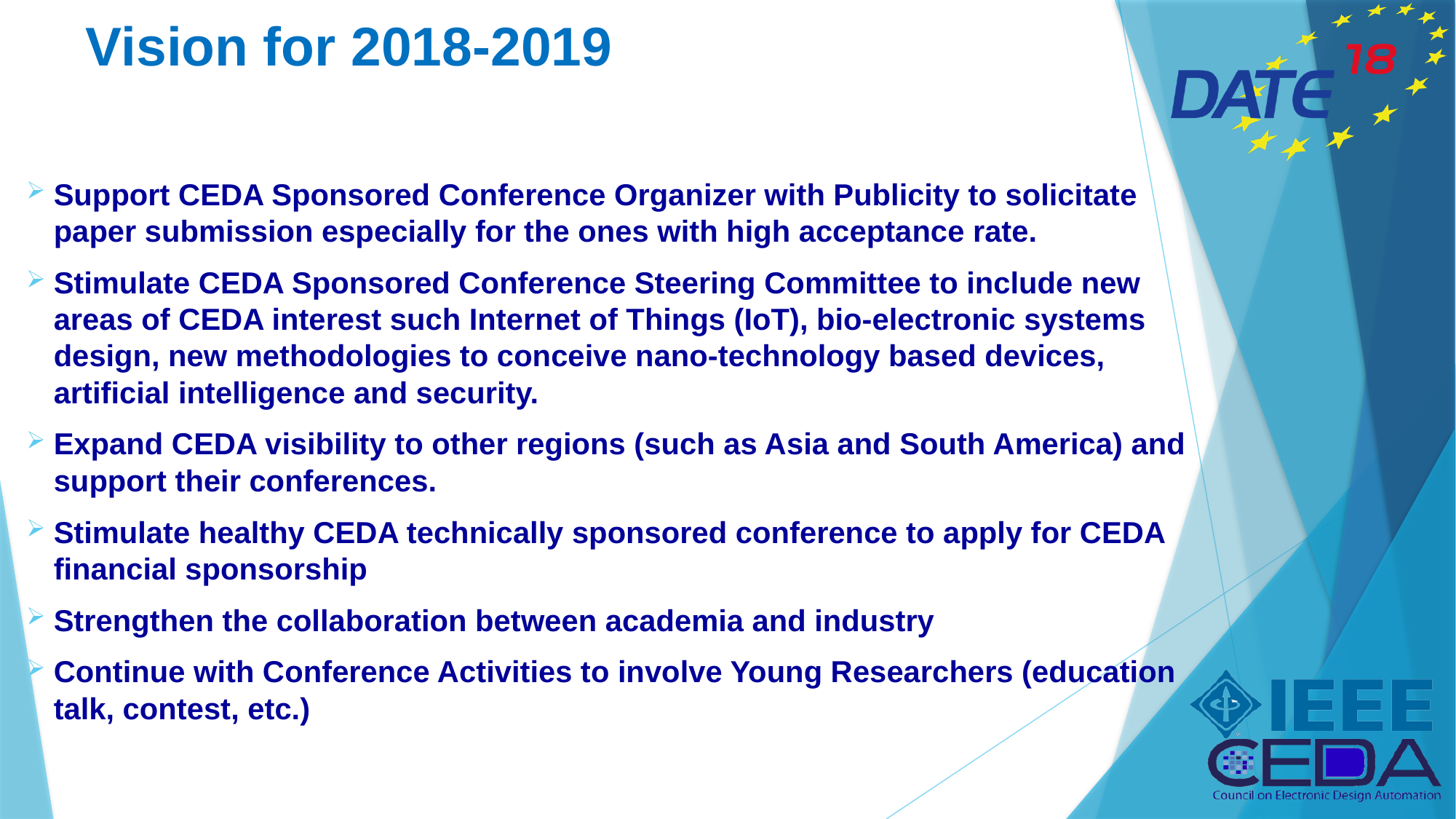

# Vision for 2018-2019

Support CEDA Sponsored Conference Organizer with Publicity to solicitate paper submission especially for the ones with high acceptance rate.
Stimulate CEDA Sponsored Conference Steering Committee to include new areas of CEDA interest such Internet of Things (IoT), bio-electronic systems design, new methodologies to conceive nano-technology based devices, artificial intelligence and security.
Expand CEDA visibility to other regions (such as Asia and South America) and support their conferences.
Stimulate healthy CEDA technically sponsored conference to apply for CEDA financial sponsorship
Strengthen the collaboration between academia and industry
Continue with Conference Activities to involve Young Researchers (education talk, contest, etc.)